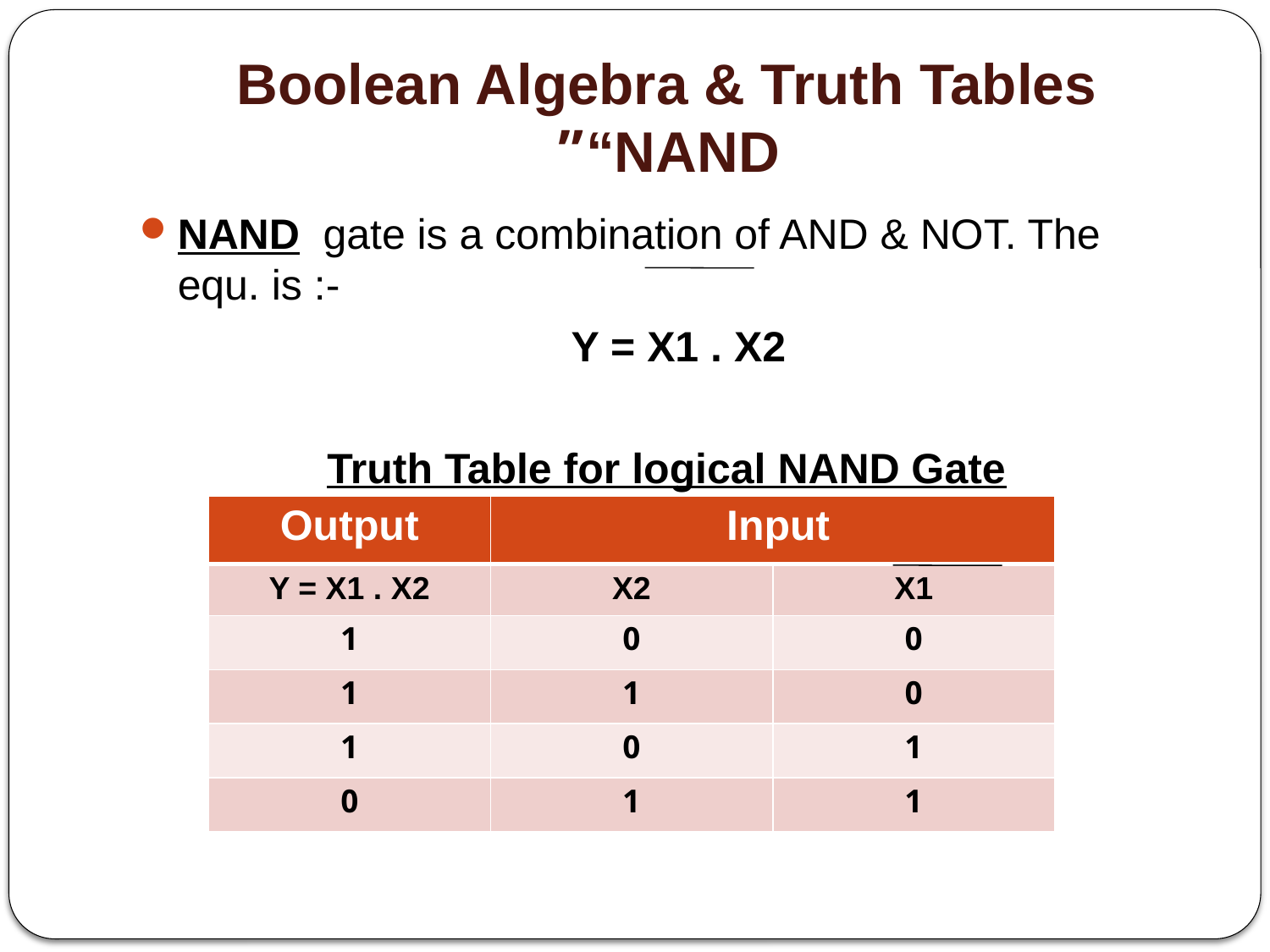

# Boolean Algebra & Truth Tables “NAND”
NAND  gate is a combination of AND & NOT. The equ. is :-
  Y = X1 . X2

Truth Table for logical NAND Gate

| Output | Input |  |
| --- | --- | --- |
| Y = X1 . X2 | X2 | X1 |
| 1 | 0 | 0 |
| 1 | 1 | 0 |
| 1 | 0 | 1 |
| 0 | 1 | 1 |